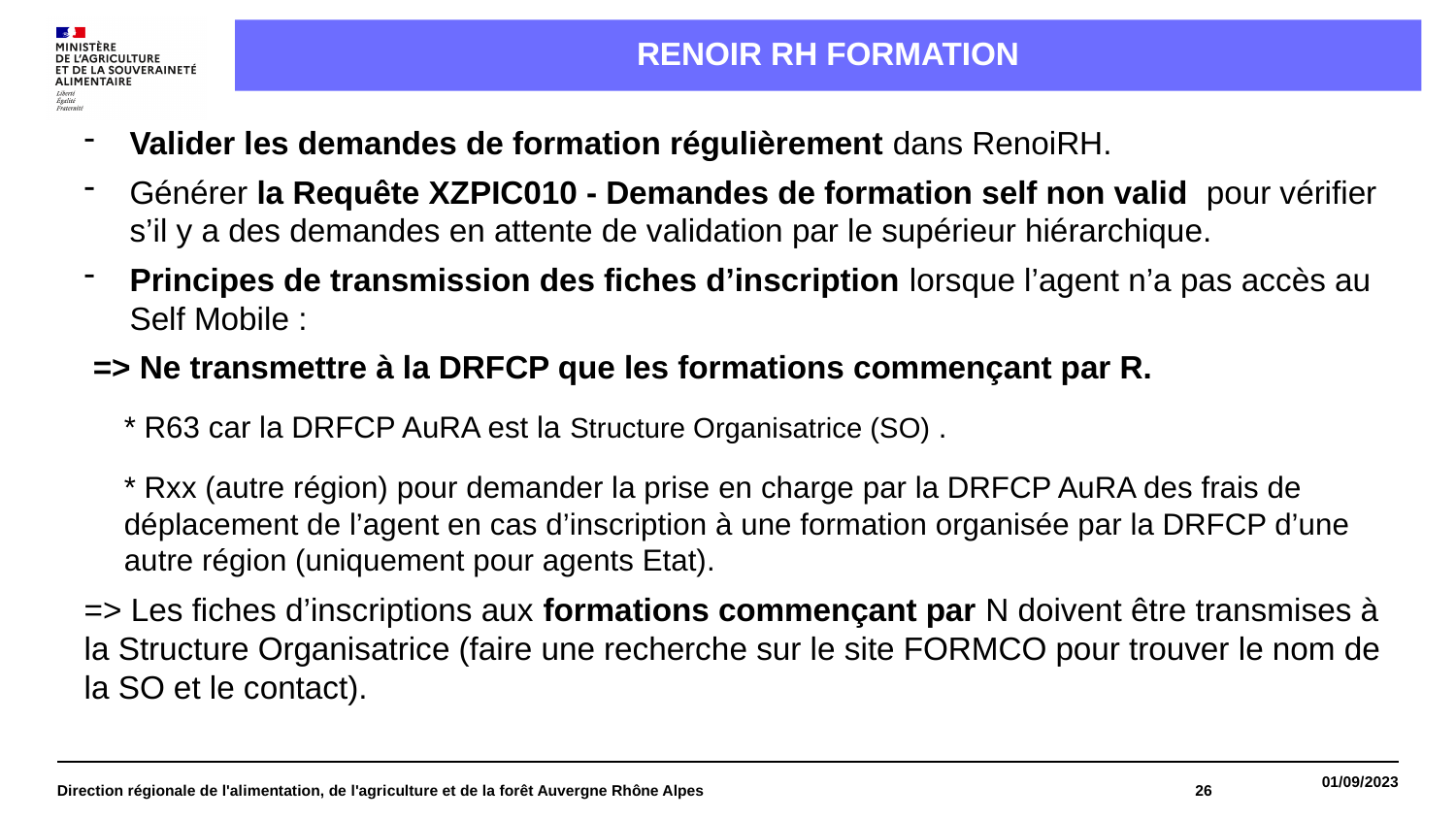

# RENOIR RH FORMATION
Valider les demandes de formation régulièrement dans RenoiRH.
Générer la Requête XZPIC010 - Demandes de formation self non valid  pour vérifier s’il y a des demandes en attente de validation par le supérieur hiérarchique.
Principes de transmission des fiches d’inscription lorsque l’agent n’a pas accès au Self Mobile :
 => Ne transmettre à la DRFCP que les formations commençant par R.
* R63 car la DRFCP AuRA est la Structure Organisatrice (SO) .
* Rxx (autre région) pour demander la prise en charge par la DRFCP AuRA des frais de déplacement de l’agent en cas d’inscription à une formation organisée par la DRFCP d’une autre région (uniquement pour agents Etat).
=> Les fiches d’inscriptions aux formations commençant par N doivent être transmises à la Structure Organisatrice (faire une recherche sur le site FORMCO pour trouver le nom de la SO et le contact).

Direction régionale de l'alimentation, de l'agriculture et de la forêt Auvergne Rhône Alpes
26
01/09/2023